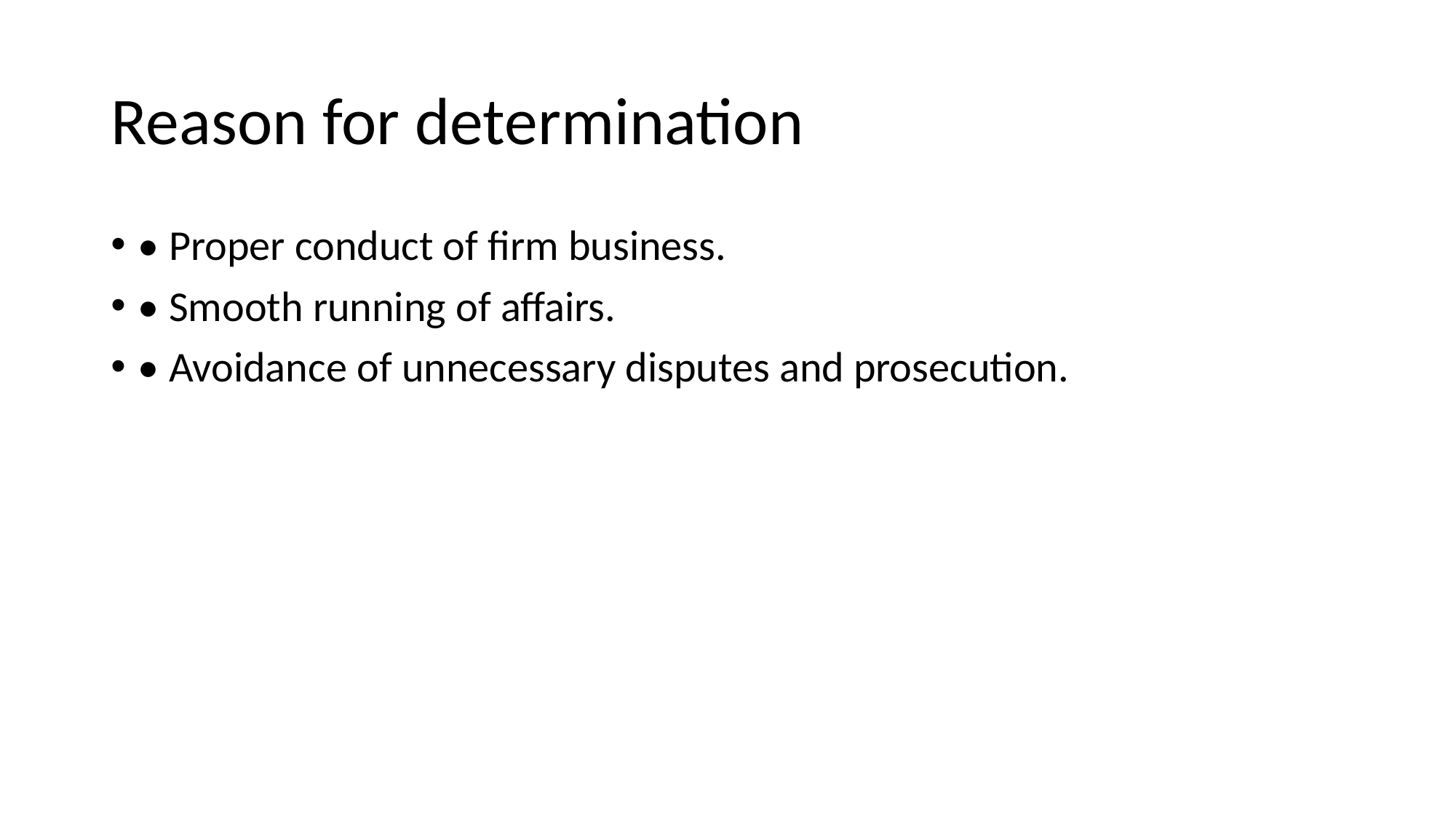

# Reason for determination
• Proper conduct of firm business.
• Smooth running of affairs.
• Avoidance of unnecessary disputes and prosecution.